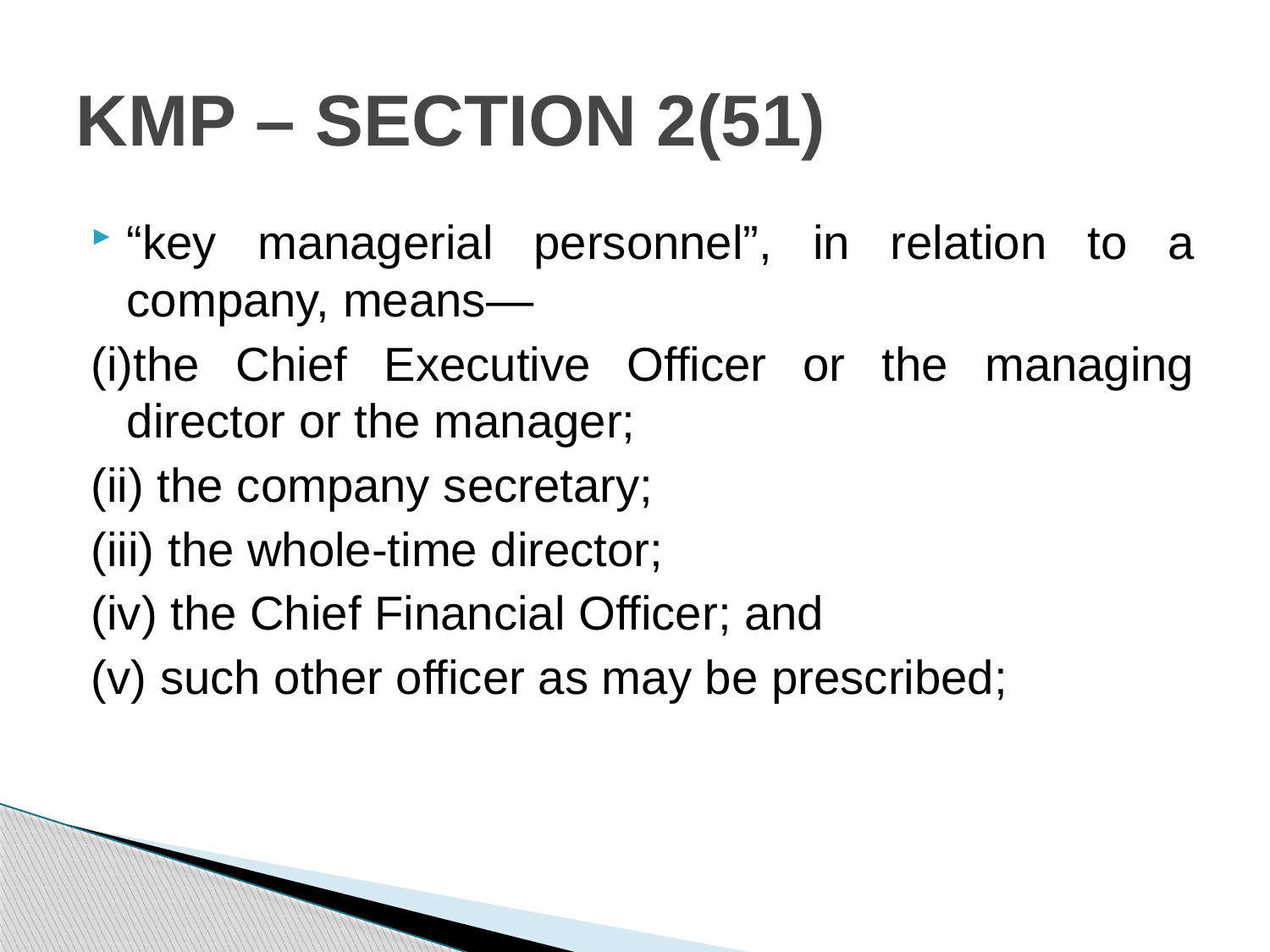

# KMP – SECTION 2(51)
“key managerial personnel”, in relation to a company, means—
(i)the Chief Executive Officer or the managing director or the manager;
(ii) the company secretary;
(iii) the whole-time director;
(iv) the Chief Financial Officer; and
(v) such other officer as may be prescribed;